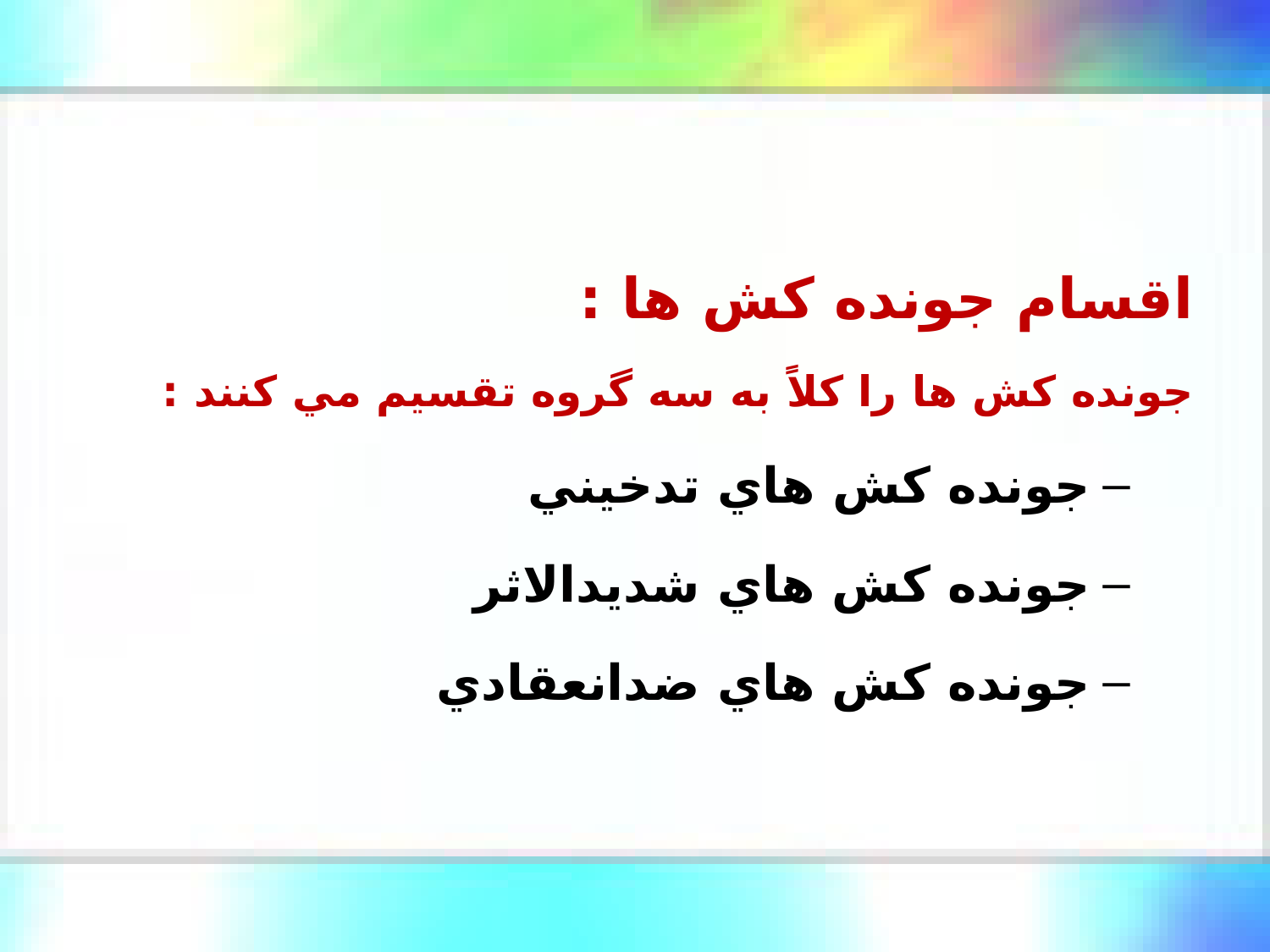

اقسام جونده كش ها :
جونده كش ها را كلاً به سه گروه تقسيم مي كنند :
جونده كش هاي تدخيني
جونده كش هاي شديدالاثر
جونده كش هاي ضدانعقادي